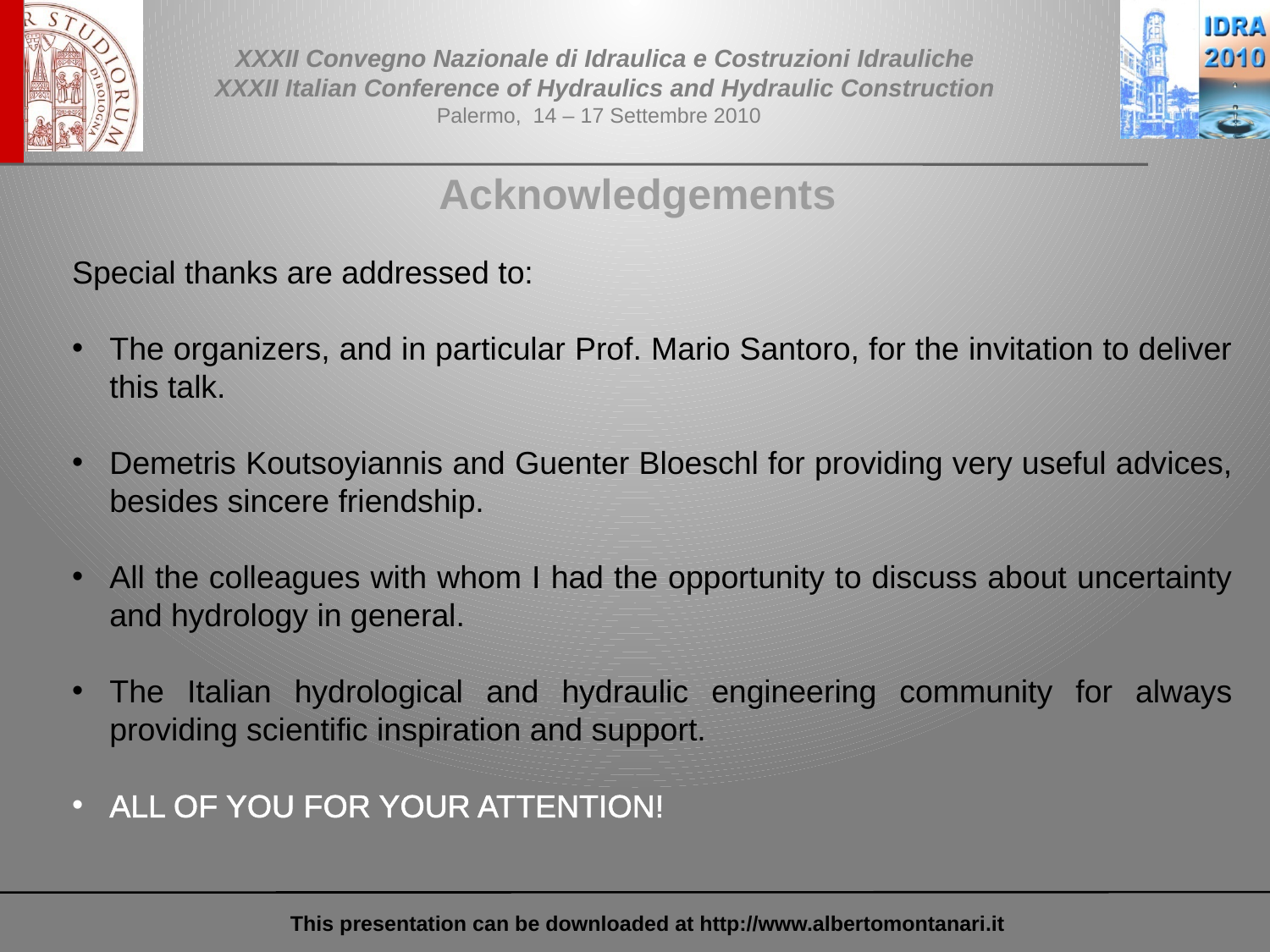

Acknowledgements
Special thanks are addressed to:

The organizers, and in particular Prof. Mario Santoro, for the invitation to deliver this talk.

Demetris Koutsoyiannis and Guenter Bloeschl for providing very useful advices, besides sincere friendship.

All the colleagues with whom I had the opportunity to discuss about uncertainty and hydrology in general.

The Italian hydrological and hydraulic engineering community for always providing scientific inspiration and support.

ALL OF YOU FOR YOUR ATTENTION!